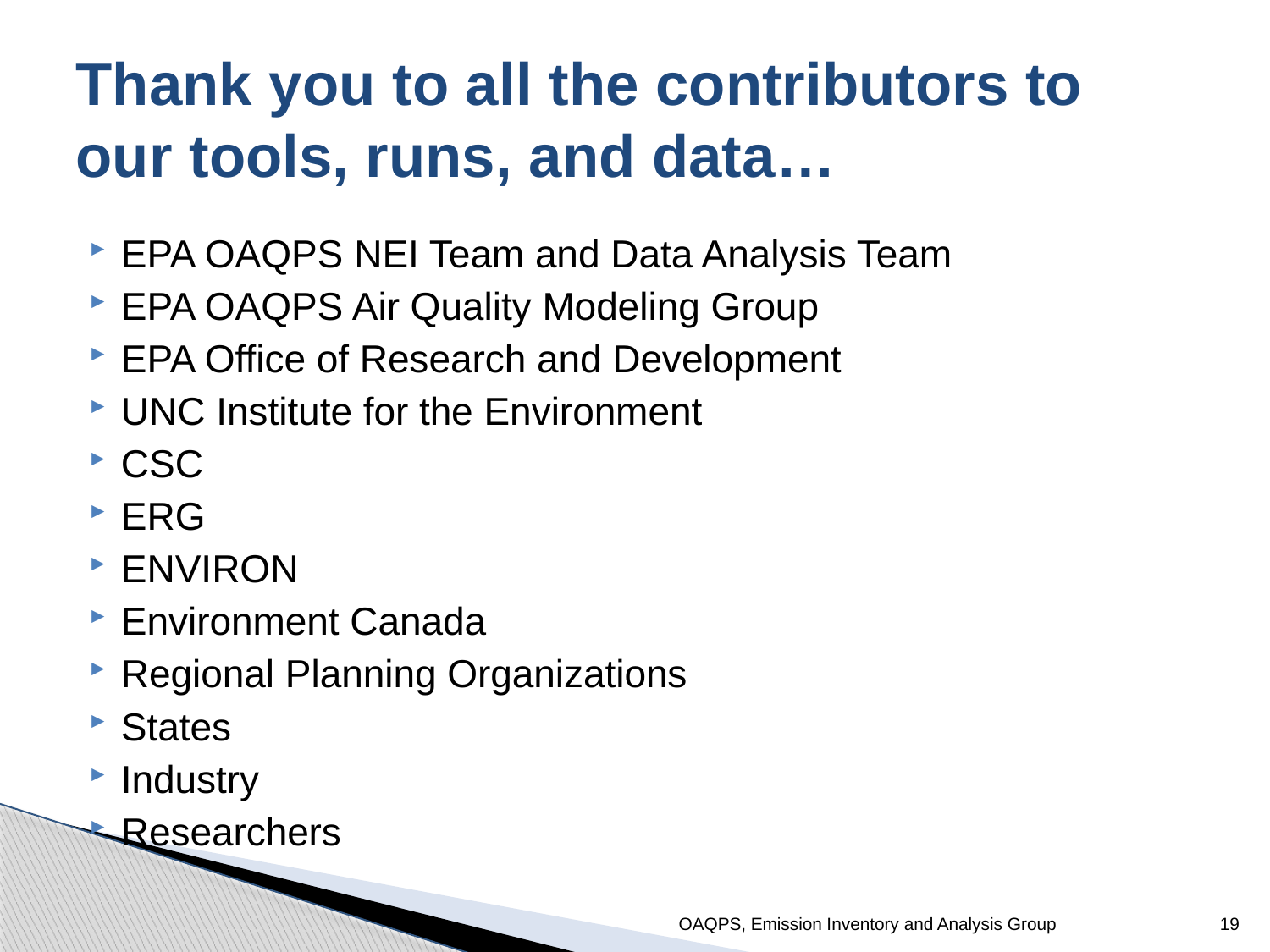

# Thank you to all the contributors to our tools, runs, and data…
EPA OAQPS NEI Team and Data Analysis Team
EPA OAQPS Air Quality Modeling Group
EPA Office of Research and Development
UNC Institute for the Environment
CSC
ERG
ENVIRON
Environment Canada
Regional Planning Organizations
States
Industry
Researchers
OAQPS, Emission Inventory and Analysis Group
19